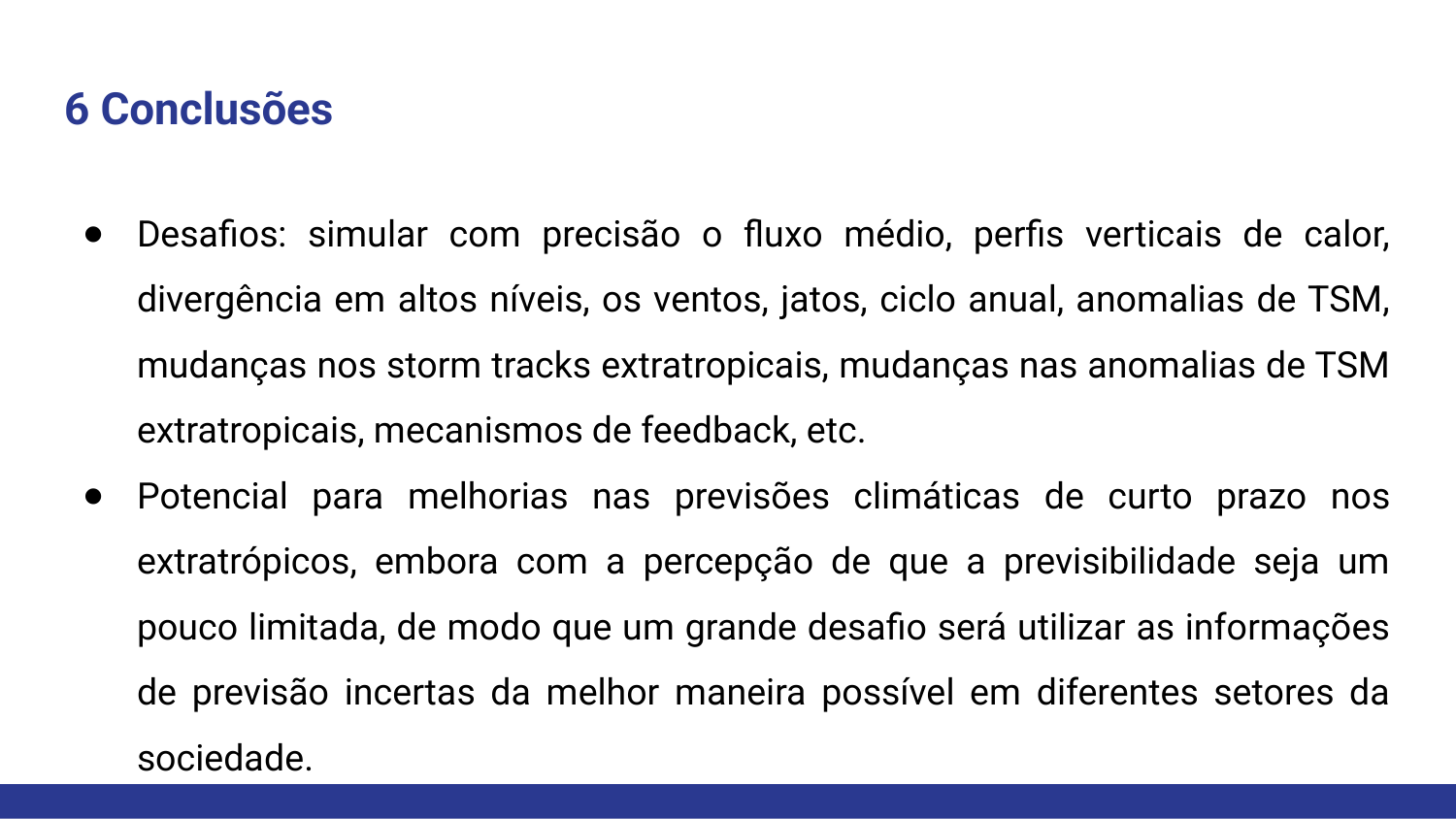

# 6 Conclusões

Desafios: simular com precisão o fluxo médio, perfis verticais de calor, divergência em altos níveis, os ventos, jatos, ciclo anual, anomalias de TSM, mudanças nos storm tracks extratropicais, mudanças nas anomalias de TSM extratropicais, mecanismos de feedback, etc.
Potencial para melhorias nas previsões climáticas de curto prazo nos extratrópicos, embora com a percepção de que a previsibilidade seja um pouco limitada, de modo que um grande desafio será utilizar as informações de previsão incertas da melhor maneira possível em diferentes setores da sociedade.